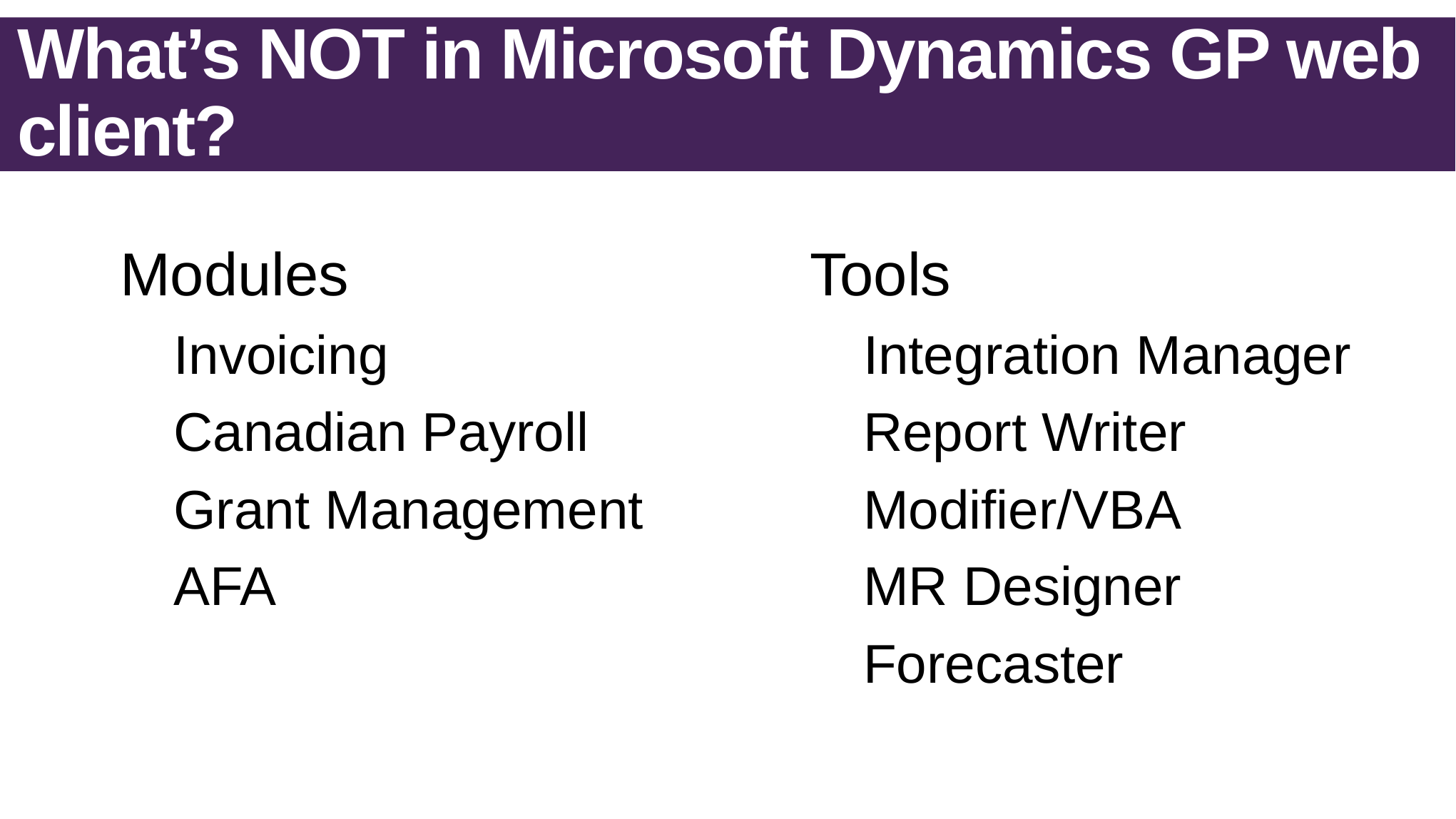

What’s NOT in Microsoft Dynamics GP web client?
Modules
Invoicing
Canadian Payroll
Grant Management
AFA
Tools
Integration Manager
Report Writer
Modifier/VBA
MR Designer
Forecaster